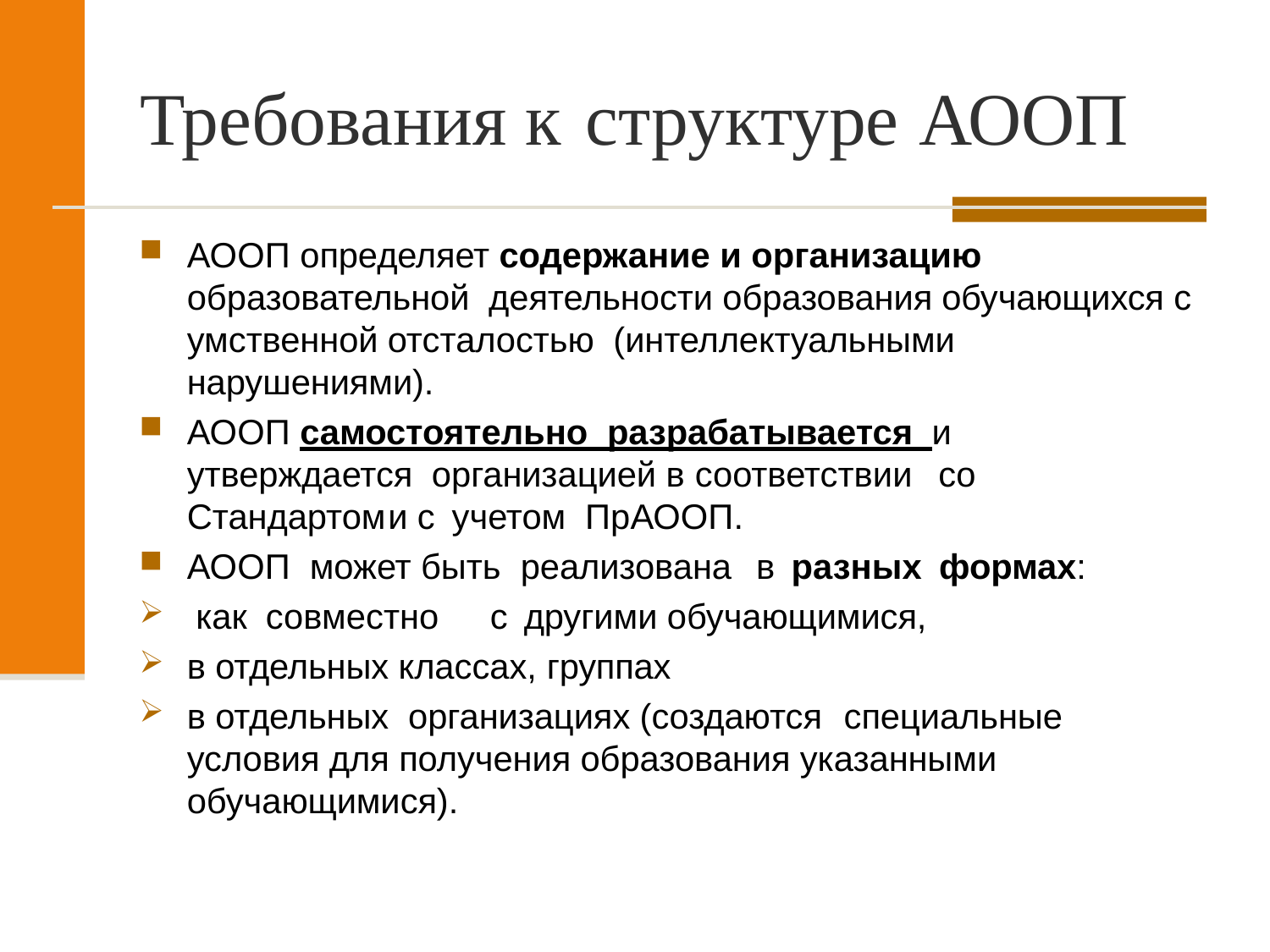

# Требования к	структуре	АООП
АООП определяет содержание и организацию образовательной  деятельности образования обучающихся с умственной отсталостью  (интеллектуальными нарушениями).
АООП самостоятельно  разрабатывается  и утверждается  организацией в соответствии	со  Стандартом	и с учетом  ПрАООП.
АООП  может быть  реализована	в	разных формах:
как совместно	с	другими обучающимися,
в отдельных классах, группах
в отдельных  организациях (создаются  специальные  условия для получения образования указанными обучающимися).